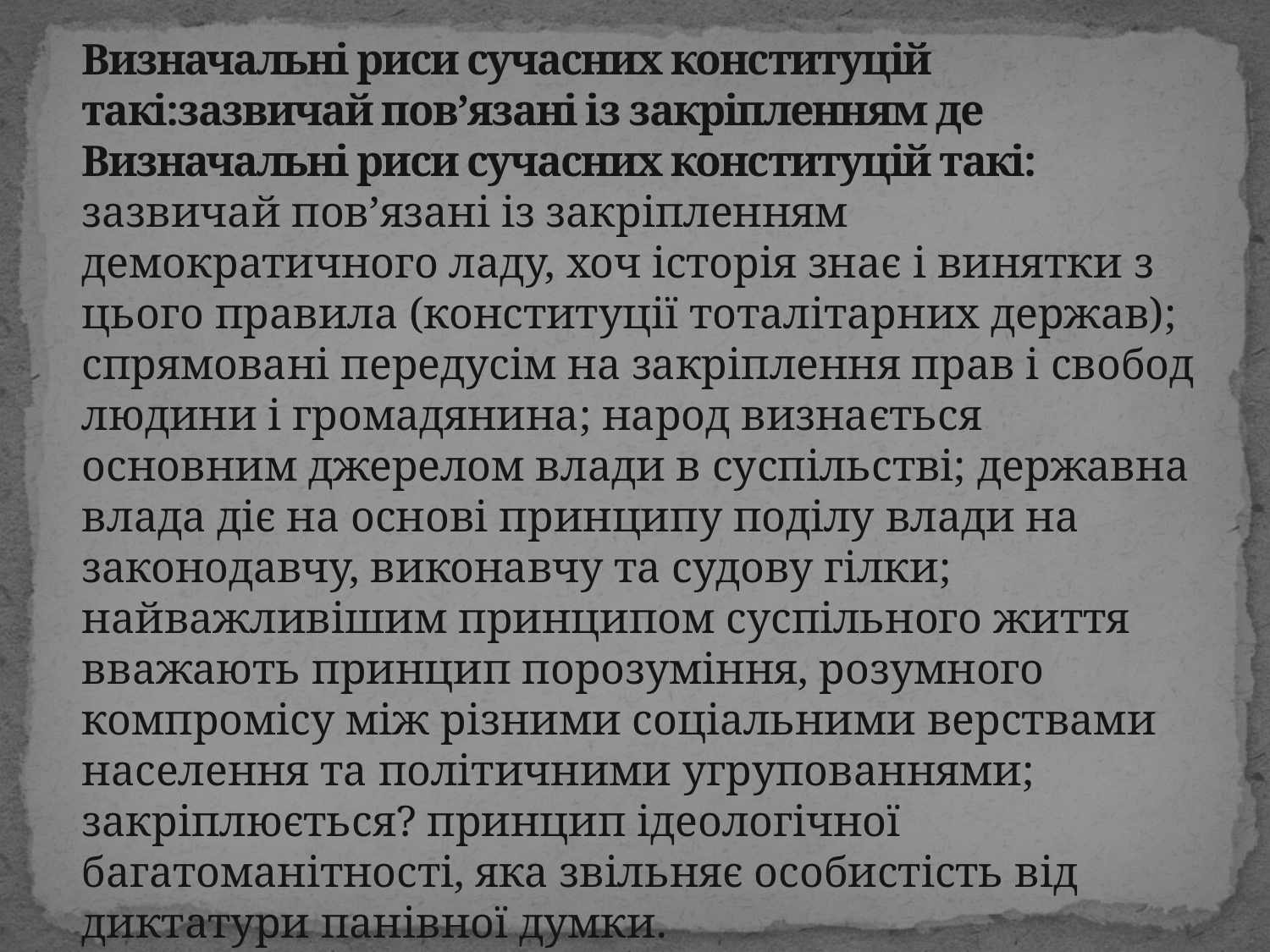

Визначальні риси сучасних конституцій такі:зазвичай пов’язані із закріпленням де Визначальні риси сучасних конституцій такі:
зазвичай пов’язані із закріпленням демократичного ладу, хоч історія знає і винятки з цього правила (конституції тоталітарних держав); спрямовані передусім на закріплення прав і свобод людини і громадянина; народ визнається основним джерелом влади в суспільстві; державна влада діє на основі принципу поділу влади на законодавчу, виконавчу та судову гілки; найважливішим принципом суспільного життя вважають принцип порозуміння, розумного компромісу між різними соціальними верствами населення та політичними угрупованнями; закріплюється? принцип ідеологічної багатоманітності, яка звільняє особистість від диктатури панівної думки.